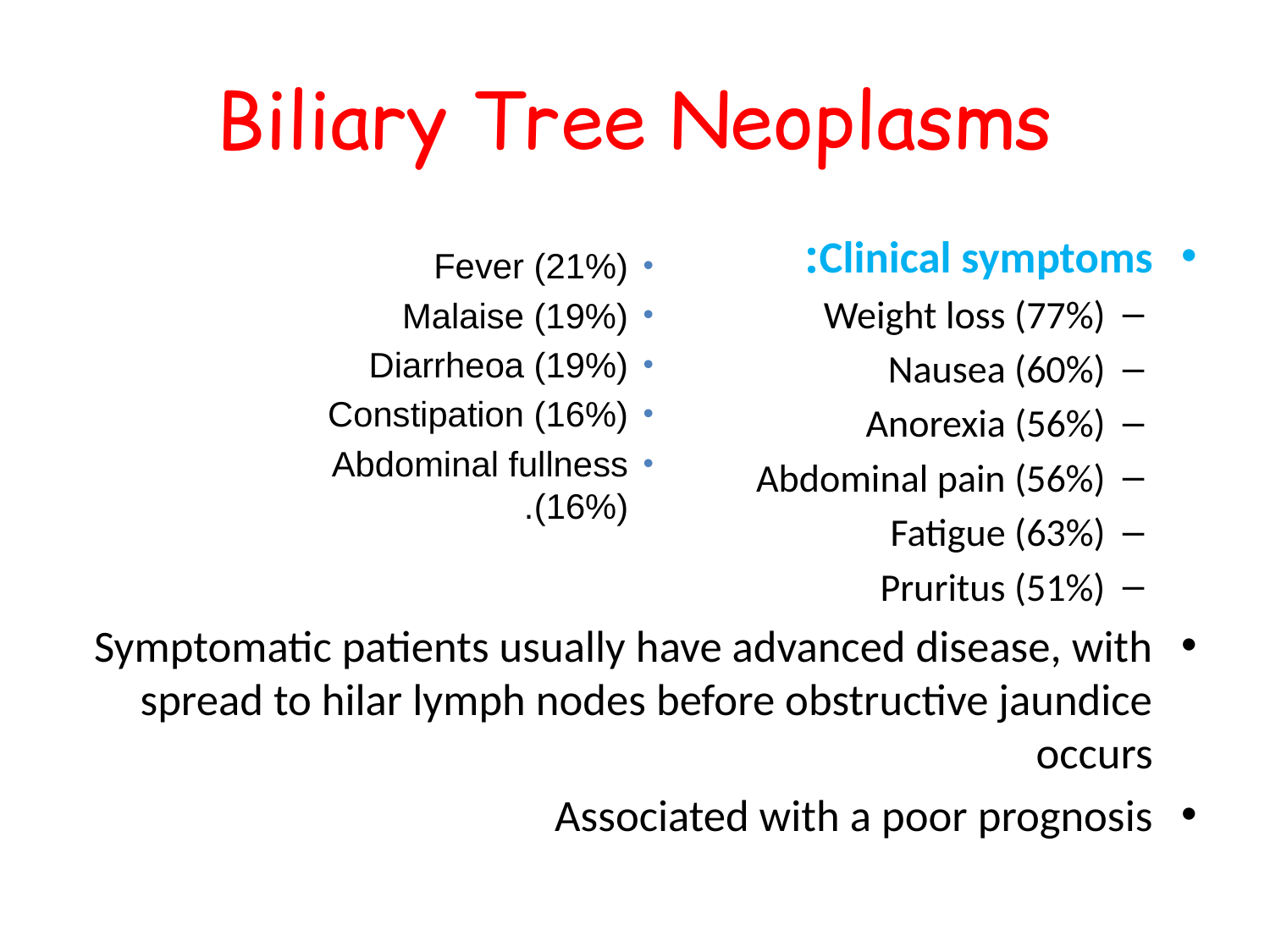

# Biliary Tree Neoplasms

Fever (21%)
Malaise (19%)
Diarrheoa (19%)
Constipation (16%)
Abdominal fullness (16%).

Clinical symptoms:
Weight loss (77%)
Nausea (60%)
Anorexia (56%)
Abdominal pain (56%)
Fatigue (63%)
Pruritus (51%)
Symptomatic patients usually have advanced disease, with spread to hilar lymph nodes before obstructive jaundice occurs
Associated with a poor prognosis